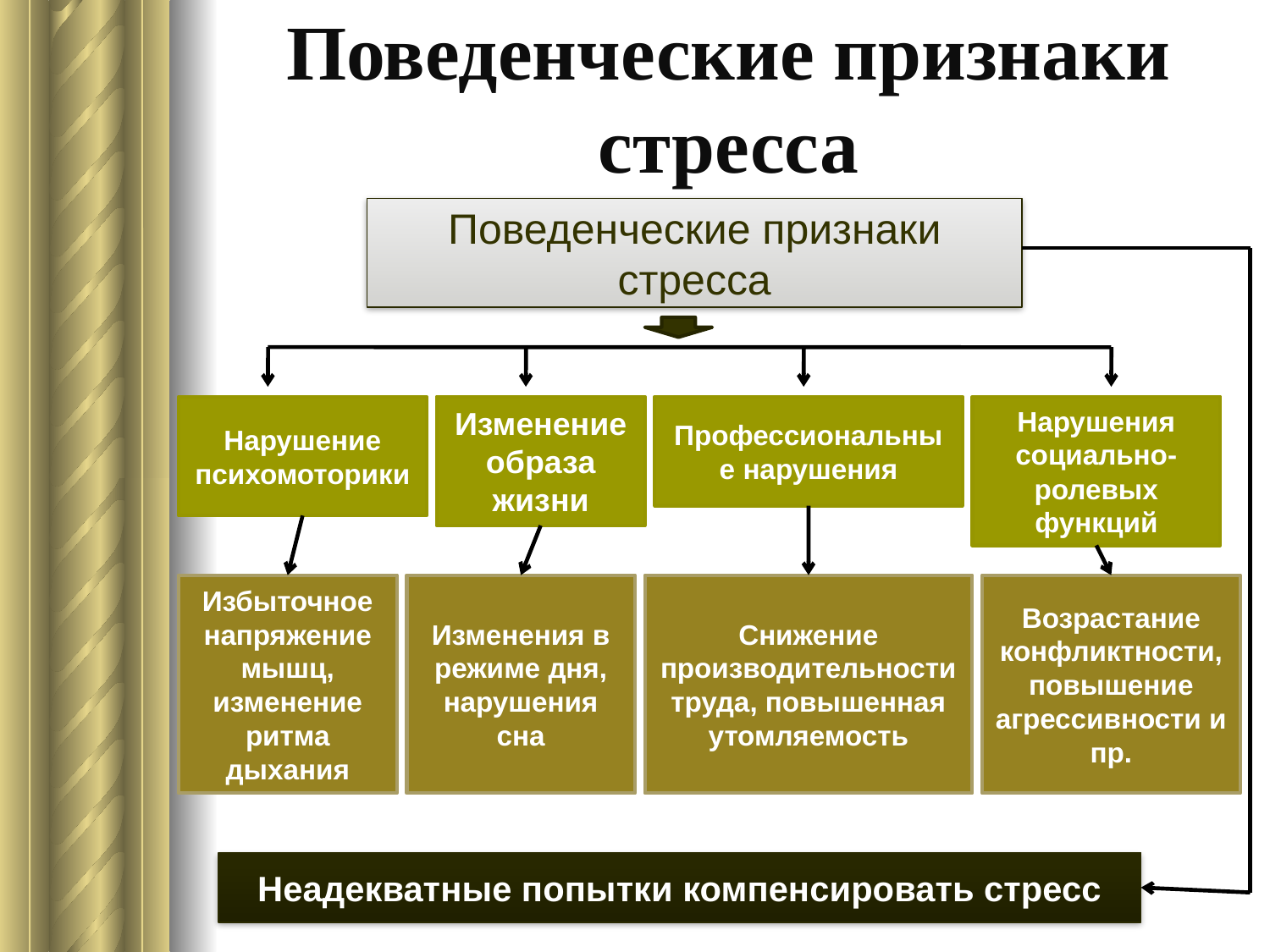

# Поведенческие признаки стресса
Поведенческие признаки стресса

Нарушение психомоторики
Изменение образа жизни
Профессиональные нарушения
Нарушения социально-ролевых функций
Избыточное напряжение мышц, изменение ритма дыхания
Изменения в режиме дня, нарушения сна
Снижение производительности труда, повышенная утомляемость
Возрастание конфликтности, повышение агрессивности и пр.
Неадекватные попытки компенсировать стресс